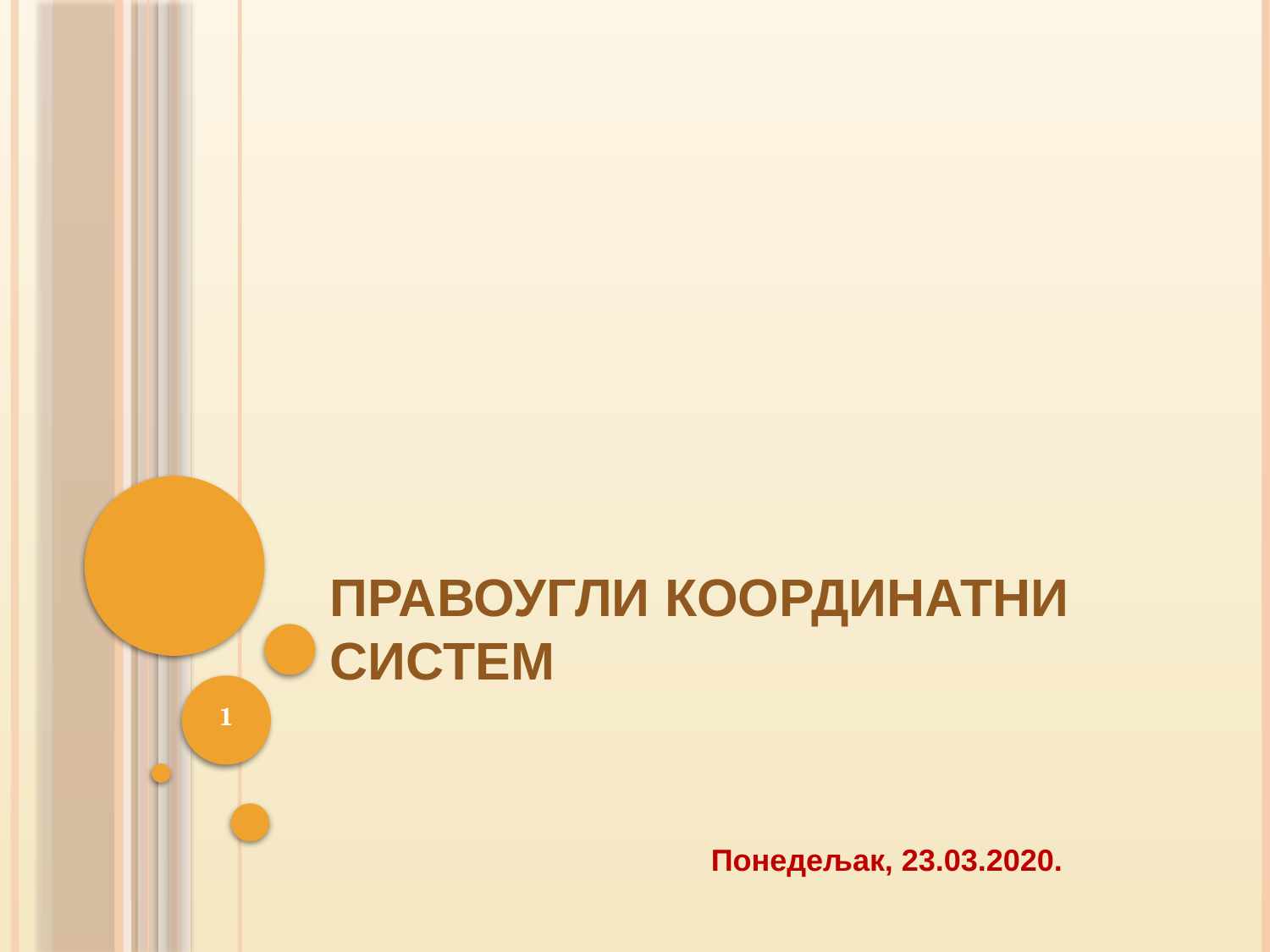

# Правоугли координатни систем
1

                                             Понедељак, 23.03.2020.